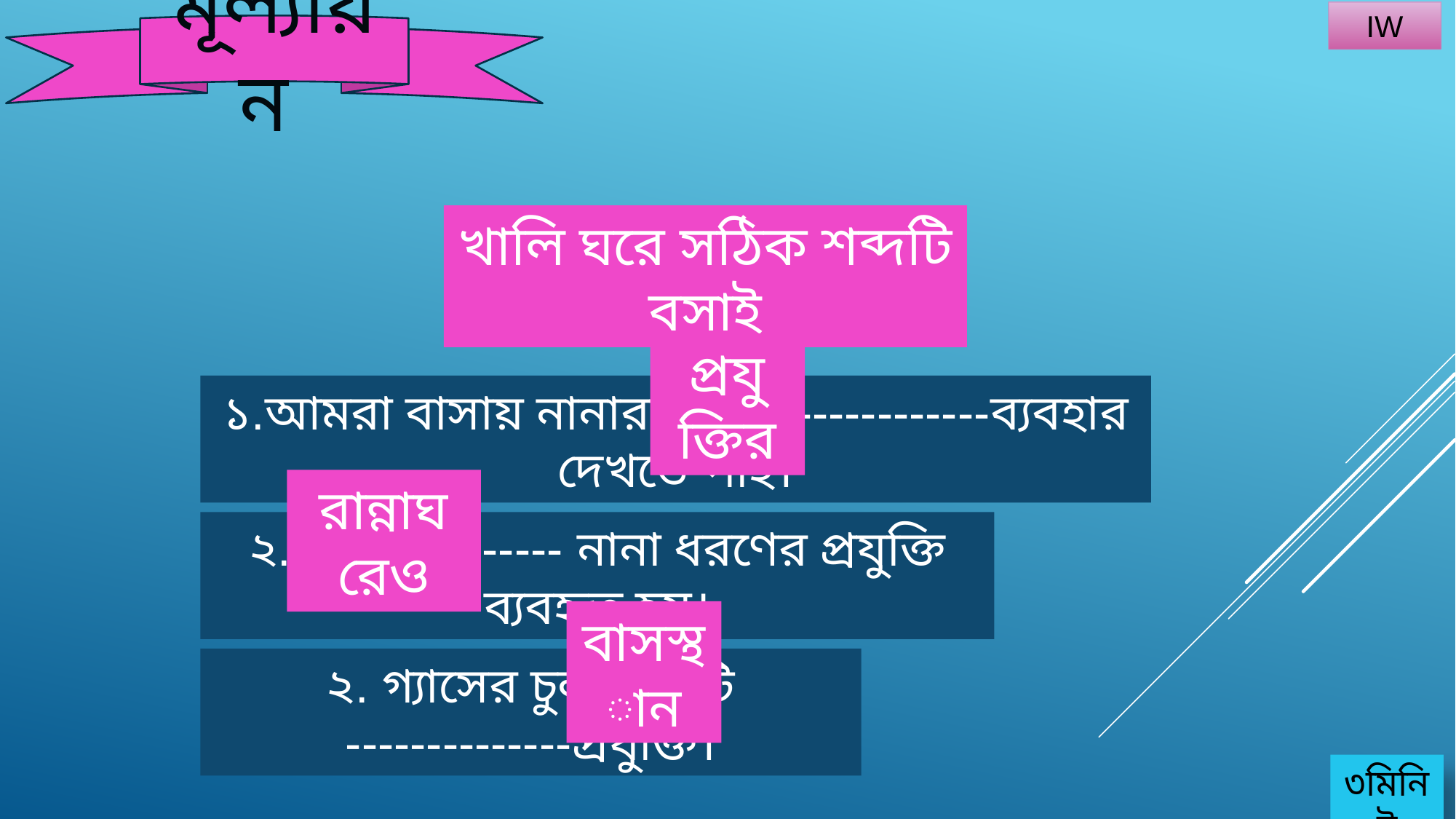

IW
মূল্যায়ন
খালি ঘরে সঠিক শব্দটি বসাই
প্রযুক্তির
১.আমরা বাসায় নানারকম ----------------ব্যবহার দেখতে পাই।
রান্নাঘরেও
২. ---------------- নানা ধরণের প্রযুক্তি ব্যবহৃত হয়।
বাসস্থান
২. গ্যাসের চুলা একটি --------------প্রযুক্তি।
৩মিনিট